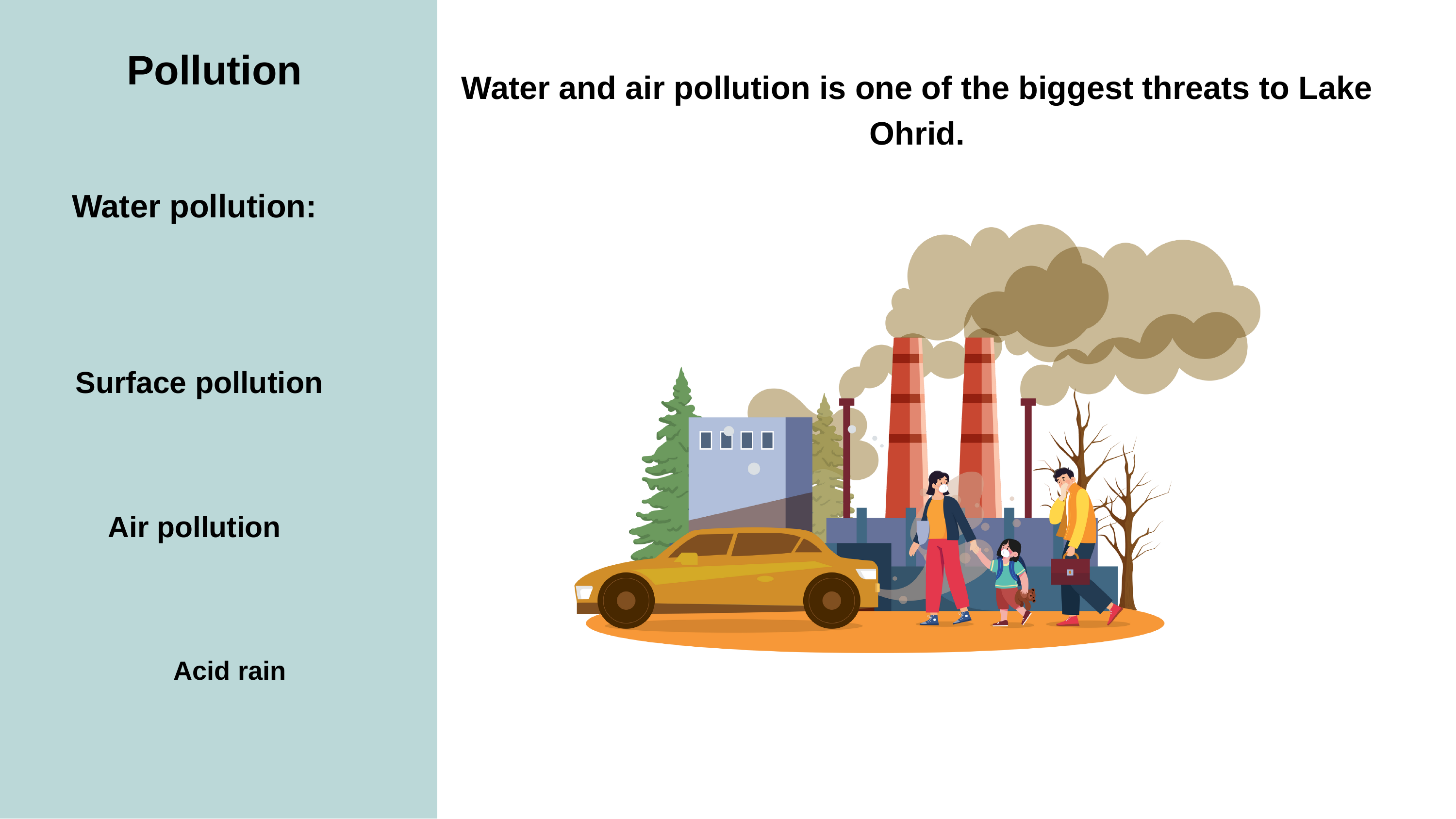

Pollution
Water and air pollution is one of the biggest threats to Lake Ohrid.
Water pollution:

Surface pollution
Air pollution
Acid rain